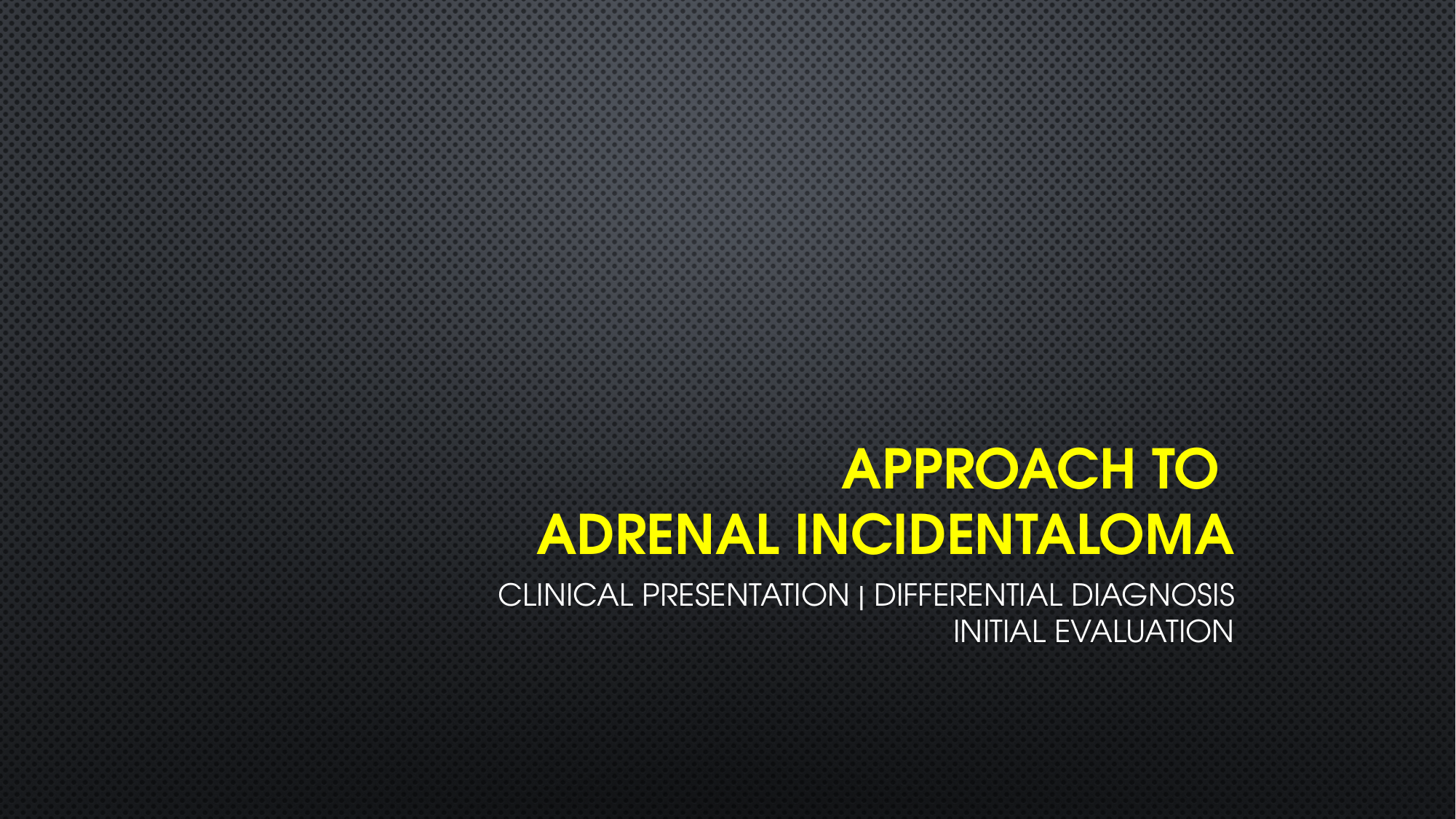

# approach to adrenal incidentaloma
clinical presentation | differential diagnosis
initial evaluation